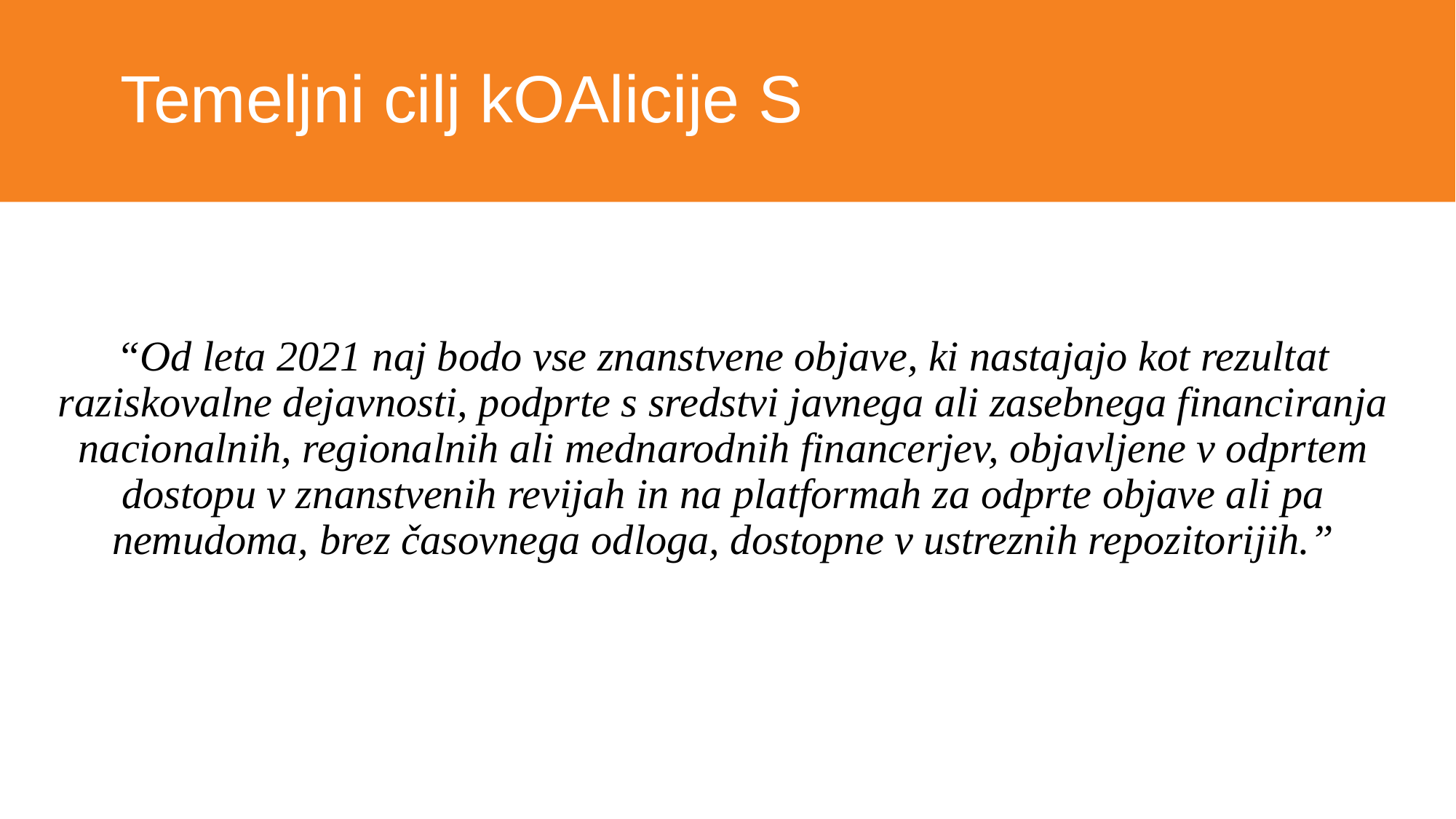

# Temeljni cilj kOAlicije S

“Od leta 2021 naj bodo vse znanstvene objave, ki nastajajo kot rezultat raziskovalne dejavnosti, podprte s sredstvi javnega ali zasebnega financiranja nacionalnih, regionalnih ali mednarodnih financerjev, objavljene v odprtem dostopu v znanstvenih revijah in na platformah za odprte objave ali pa nemudoma, brez časovnega odloga, dostopne v ustreznih repozitorijih.”